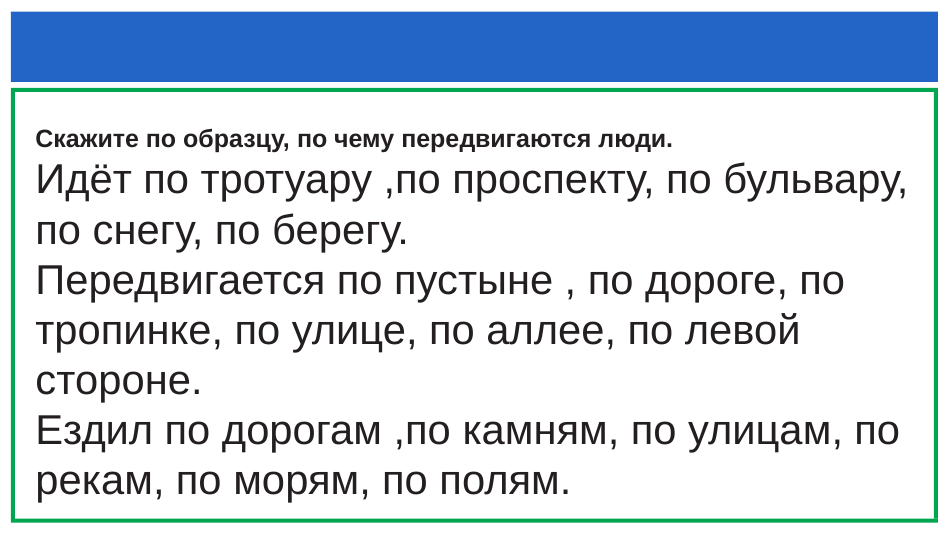

#
Скажите по образцу, по чему передвигаются люди.
Идёт по тротуару ,по проспекту, по бульвару, по снегу, по берегу.
Передвигается по пустыне , по дороге, по  тропинке, по улице, по аллее, по левой стороне.
Ездил по дорогам ,по камням, по улицам, по рекам, по морям, по полям.